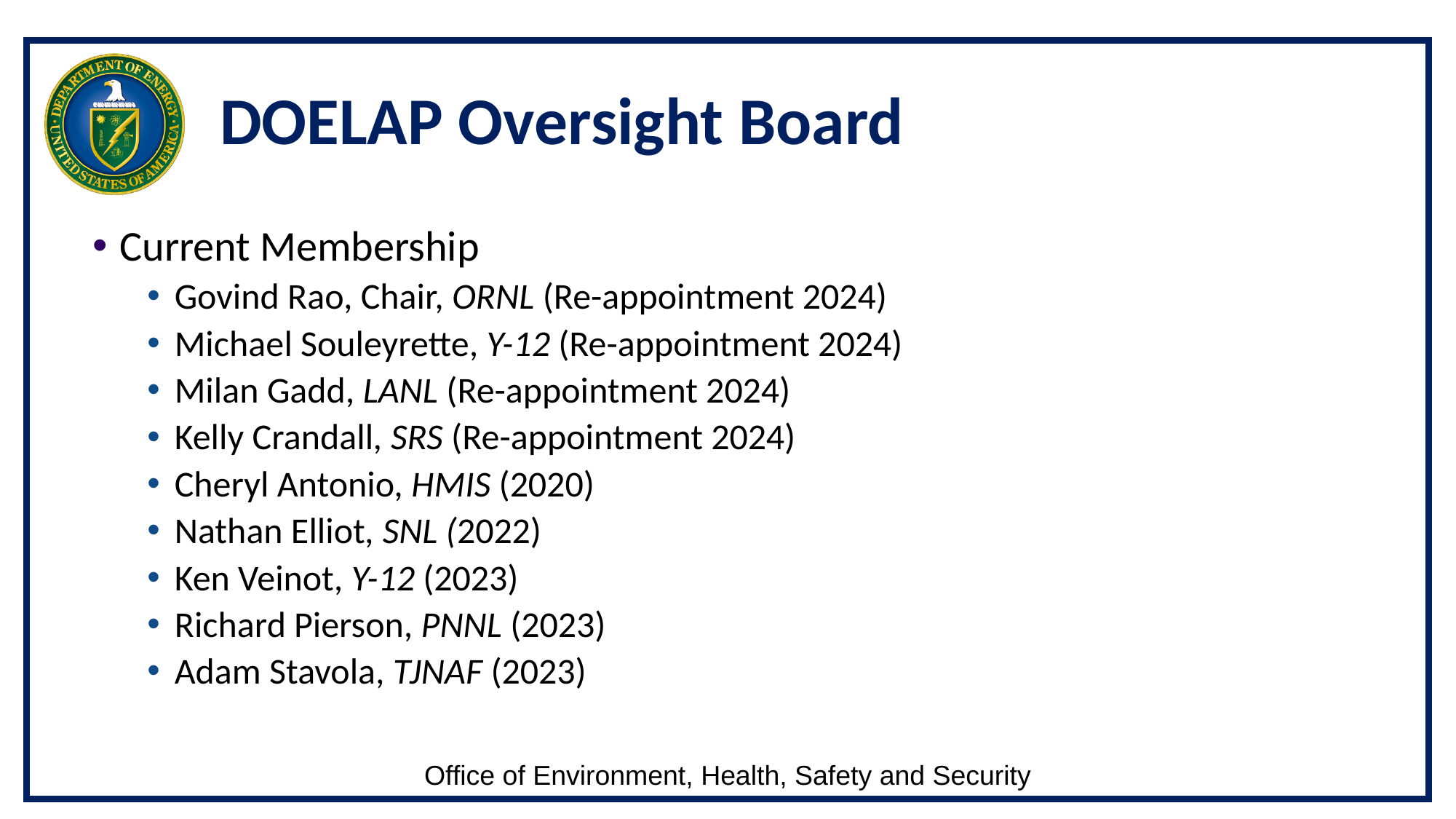

# DOELAP Oversight Board
Current Membership
Govind Rao, Chair, ORNL (Re-appointment 2024)
Michael Souleyrette, Y-12 (Re-appointment 2024)
Milan Gadd, LANL (Re-appointment 2024)
Kelly Crandall, SRS (Re-appointment 2024)
Cheryl Antonio, HMIS (2020)
Nathan Elliot, SNL (2022)
Ken Veinot, Y-12 (2023)
Richard Pierson, PNNL (2023)
Adam Stavola, TJNAF (2023)